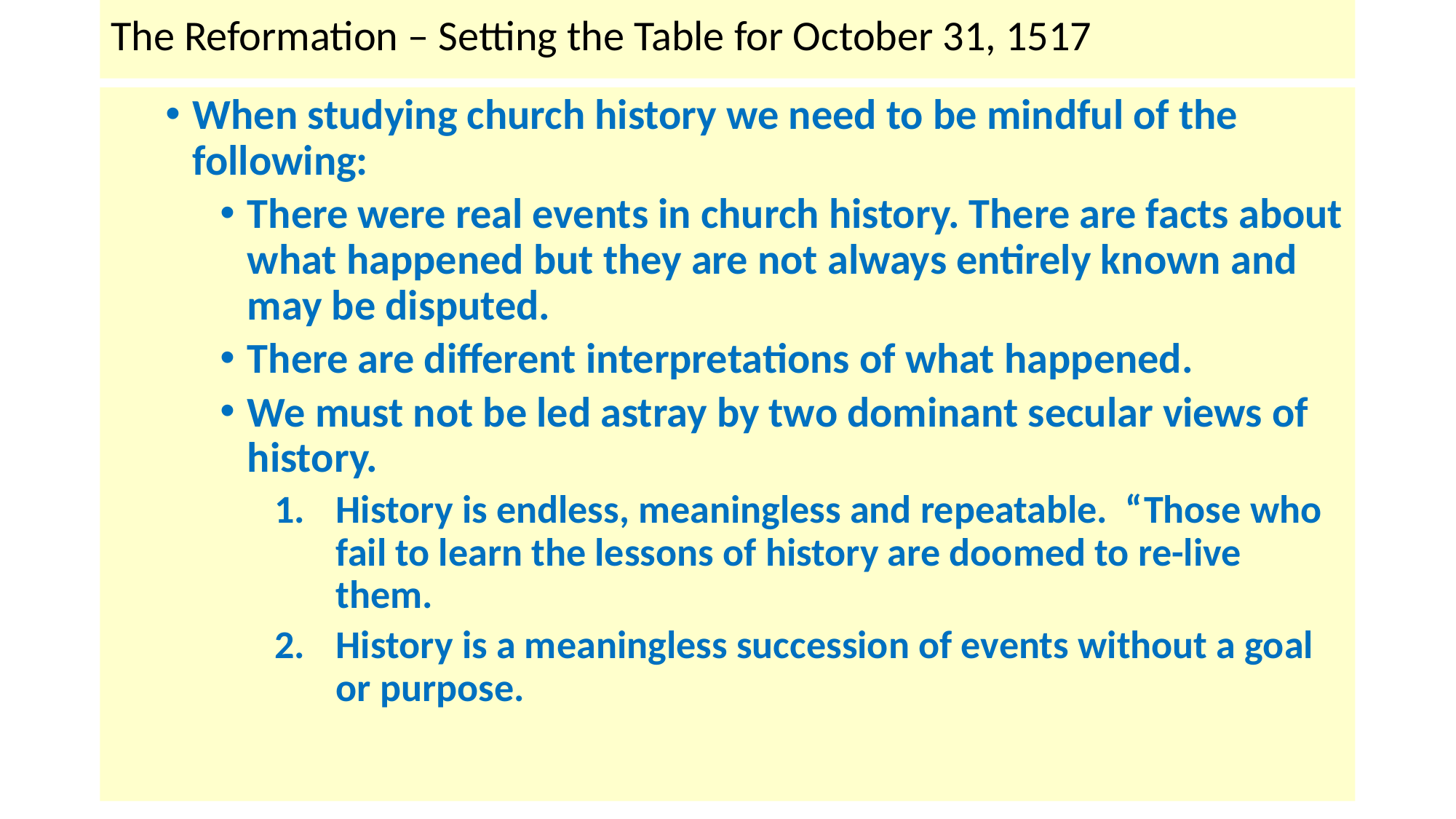

# The Reformation – Setting the Table for October 31, 1517
When studying church history we need to be mindful of the following:
There were real events in church history. There are facts about what happened but they are not always entirely known and may be disputed.
There are different interpretations of what happened.
We must not be led astray by two dominant secular views of history.
History is endless, meaningless and repeatable.  “Those who fail to learn the lessons of history are doomed to re-live them.
History is a meaningless succession of events without a goal or purpose.